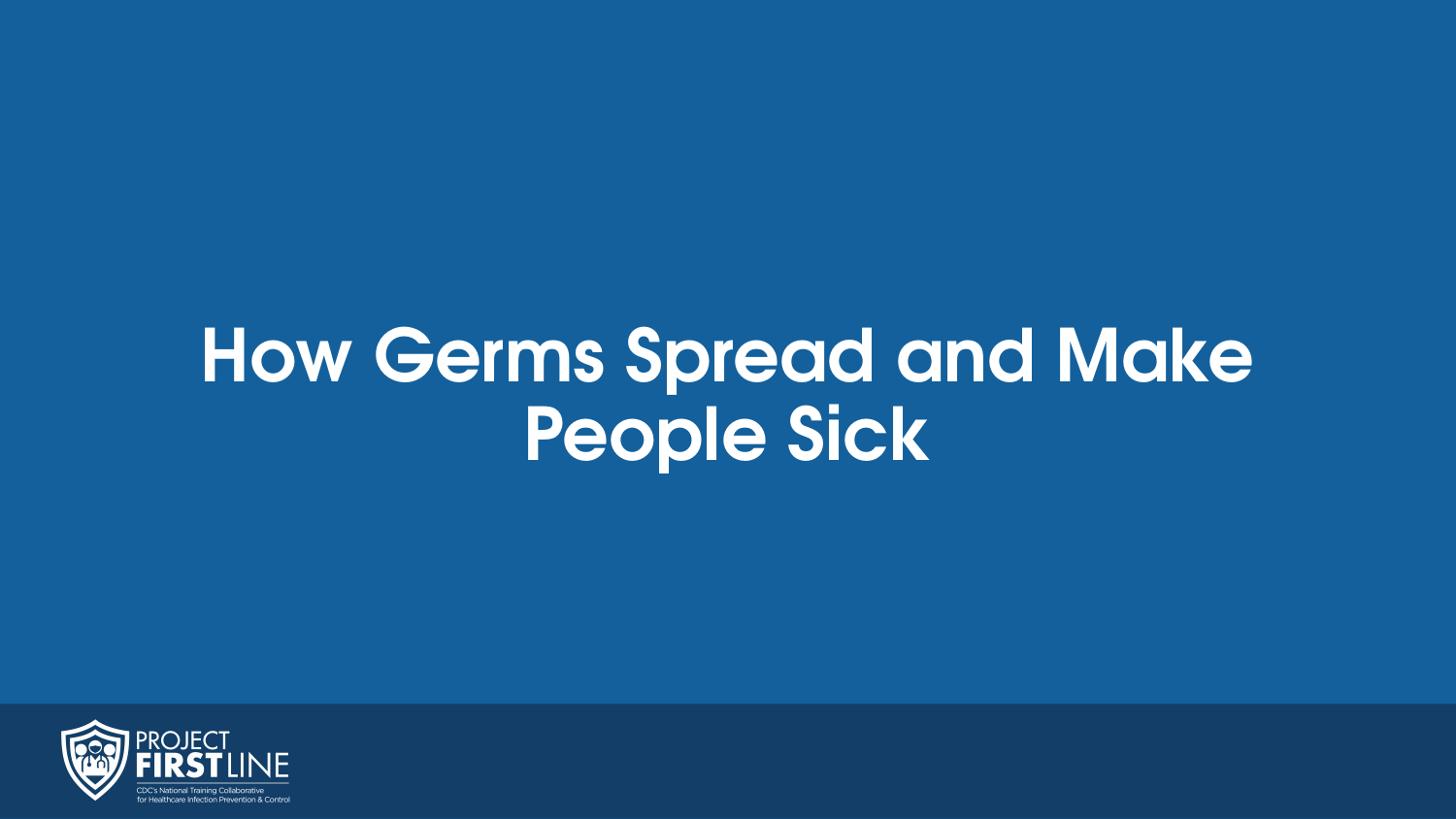

# How Germs Spread and Make People Sick